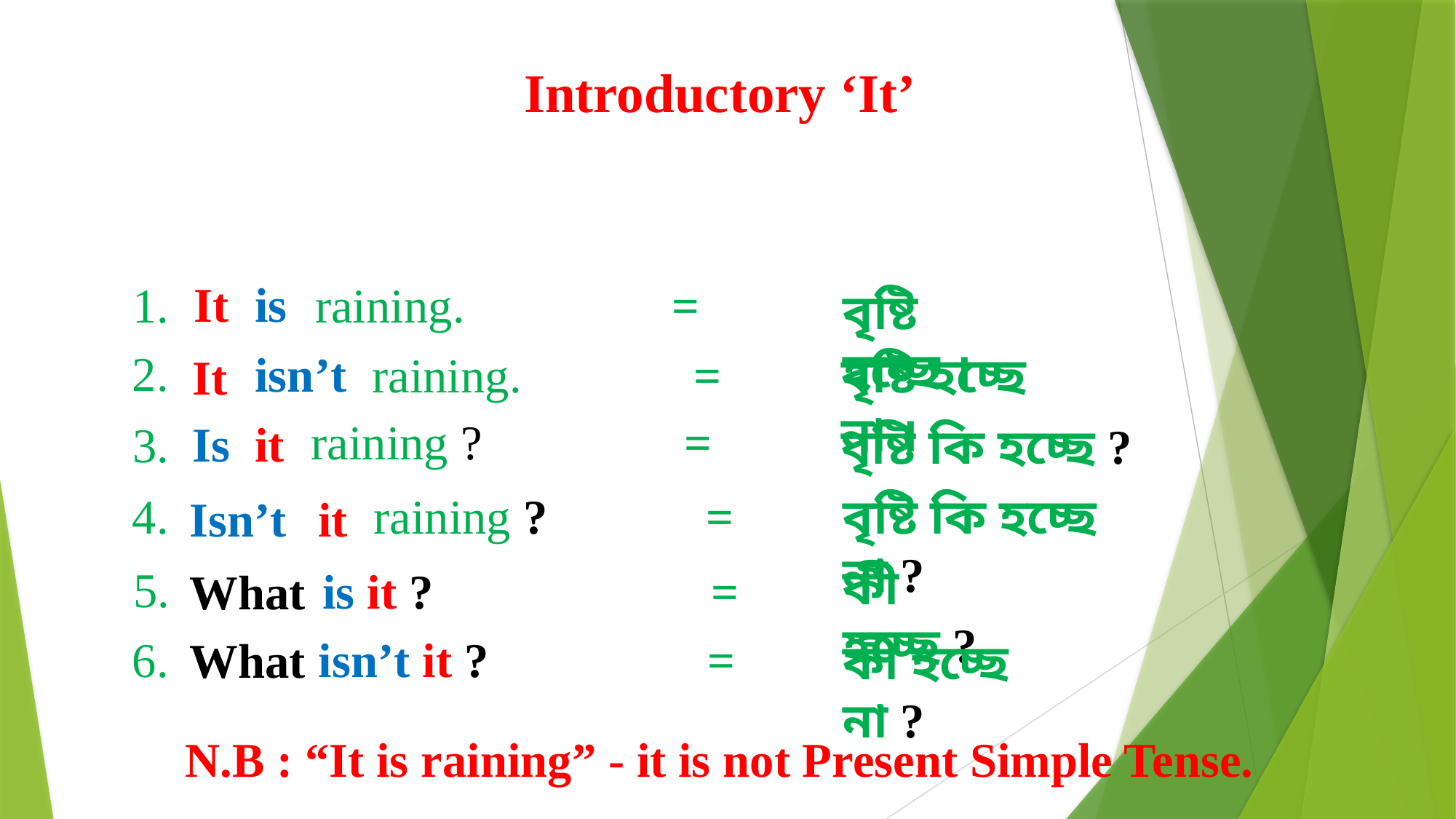

Introductory ‘It’
 is
It
raining.                =
1.
বৃষ্টি হচ্ছে ।
2.
isn’t
raining. 	        =
বৃষ্টি হচ্ছে না ।
It
raining ?	            =
it
Is
3.
বৃষ্টি কি হচ্ছে ?
raining ?             =
বৃষ্টি কি হচ্ছে না ?
4.
it
Isn’t
কী হচ্ছে ?
5.
is it ?      		     =
What
isn’t it ?                  =
6.
What
কী হচ্ছে না ?
N.B : “It is raining” - it is not Present Simple Tense.